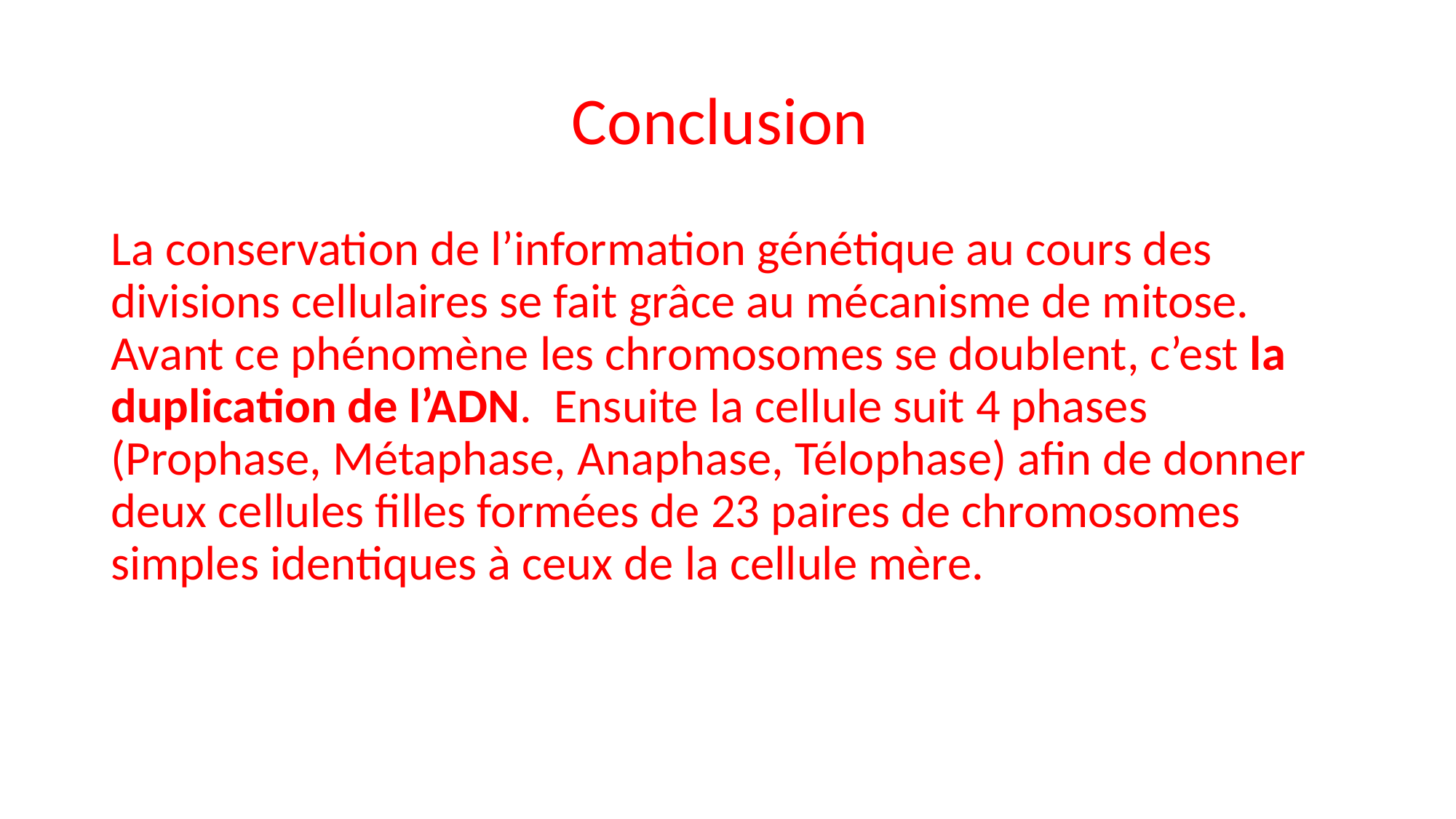

# Conclusion
La conservation de l’information génétique au cours des divisions cellulaires se fait grâce au mécanisme de mitose. Avant ce phénomène les chromosomes se doublent, c’est la duplication de l’ADN.  Ensuite la cellule suit 4 phases (Prophase, Métaphase, Anaphase, Télophase) afin de donner deux cellules filles formées de 23 paires de chromosomes simples identiques à ceux de la cellule mère.